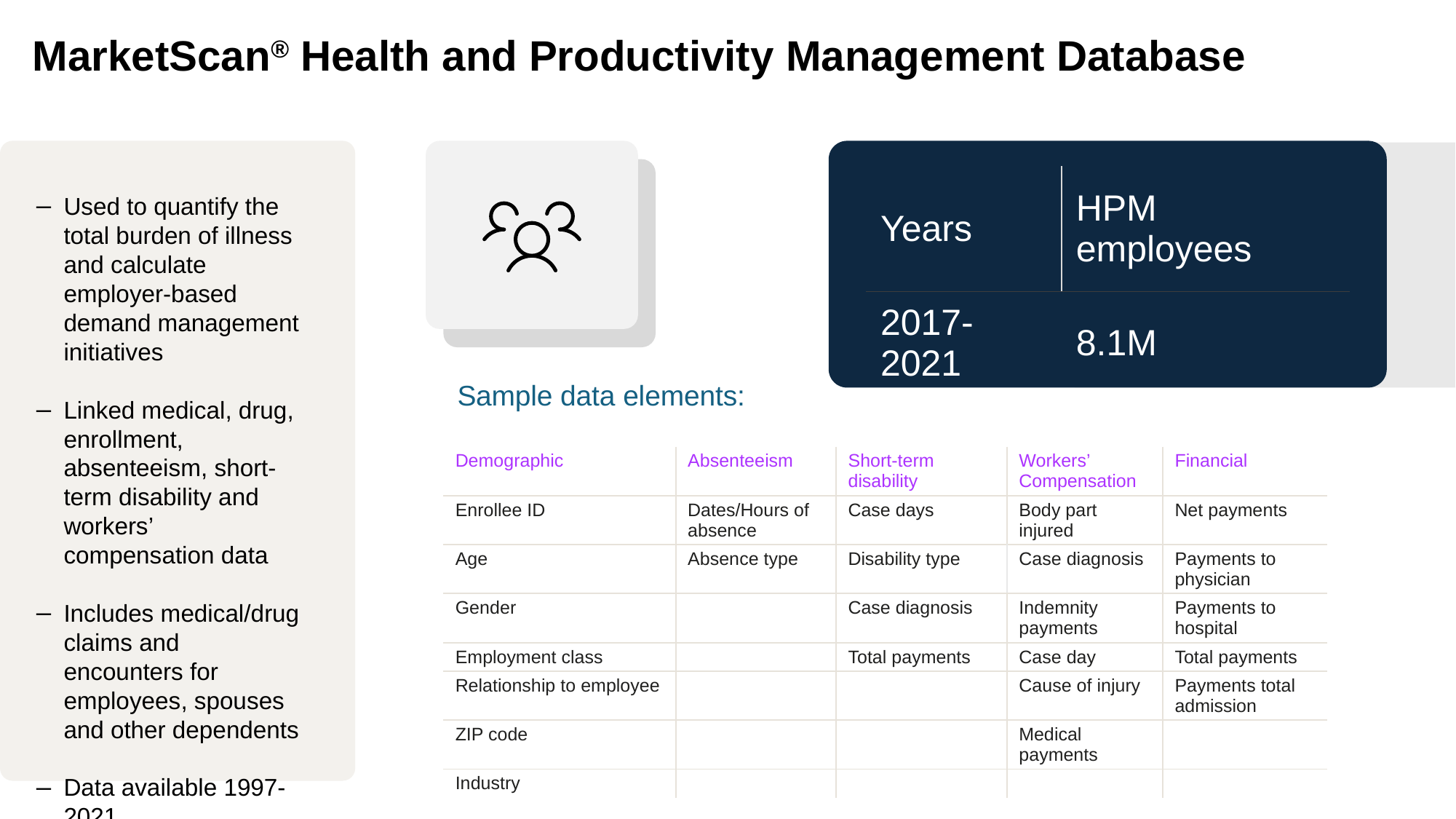

MarketScan® Health and Productivity Management Database

| Years | HPM employees |
| --- | --- |
| 2017-2021 | 8.1M |
Used to quantify the total burden of illness and calculate employer-based demand management initiatives

Linked medical, drug, enrollment, absenteeism, short-term disability and workers’ compensation data

Includes medical/drug claims and encounters for employees, spouses and other dependents

Data available 1997-2021

Sample data elements:
| Demographic | Absenteeism | Short-term disability | Workers’ Compensation | Financial |
| --- | --- | --- | --- | --- |
| Enrollee ID | Dates/Hours of absence | Case days | Body part injured | Net payments |
| Age | Absence type | Disability type | Case diagnosis | Payments to physician |
| Gender |  | Case diagnosis | Indemnity payments | Payments to hospital |
| Employment class |  | Total payments | Case day | Total payments |
| Relationship to employee |  |  | Cause of injury | Payments total admission |
| ZIP code |  |  | Medical payments |  |
| Industry |  |  |  |  |